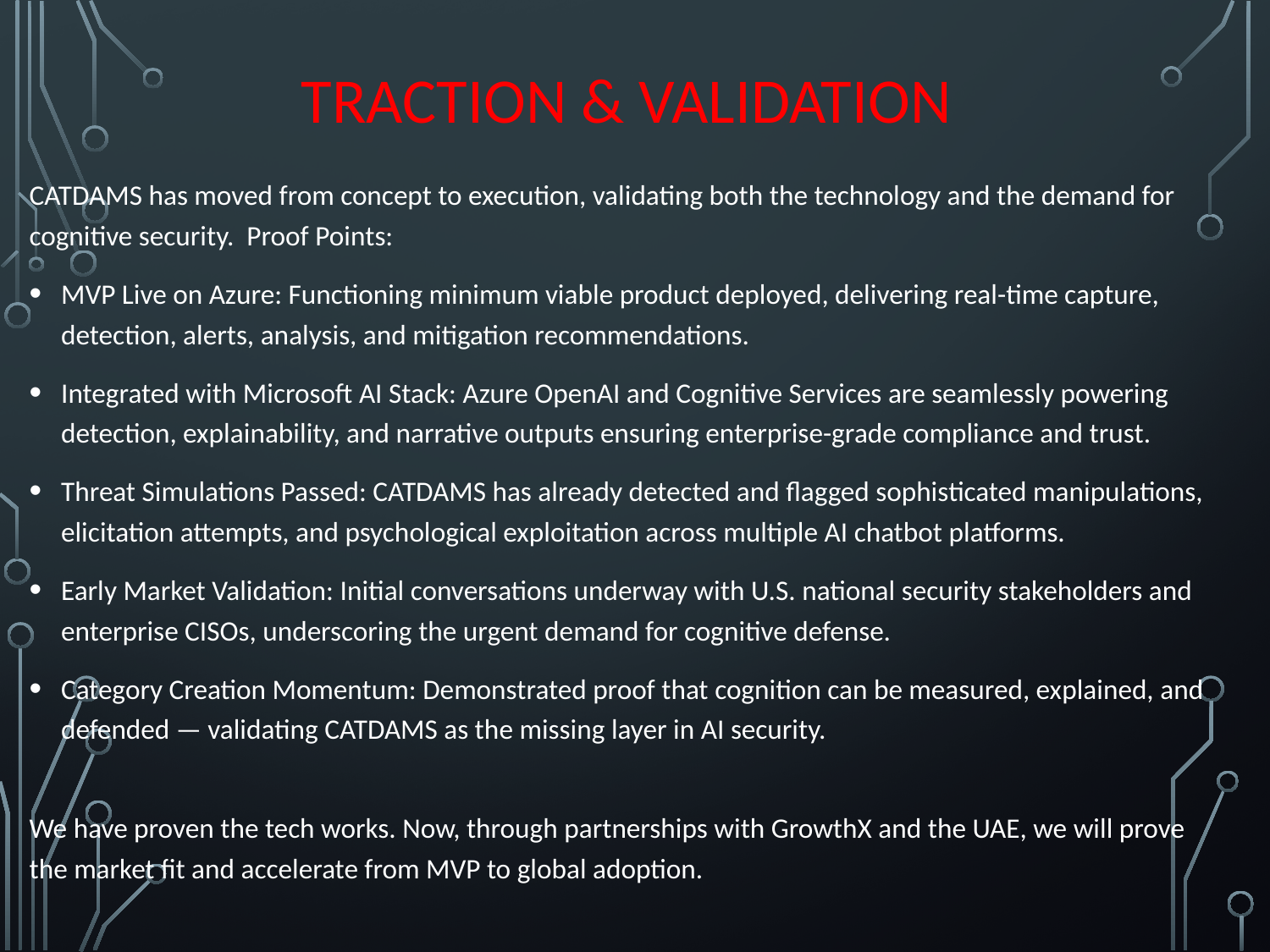

# Traction & Validation
CATDAMS has moved from concept to execution, validating both the technology and the demand for cognitive security.  Proof Points:
MVP Live on Azure: Functioning minimum viable product deployed, delivering real-time capture,  detection, alerts, analysis, and mitigation recommendations.
Integrated with Microsoft AI Stack: Azure OpenAI and Cognitive Services are seamlessly powering detection, explainability, and narrative outputs ensuring enterprise-grade compliance and trust.
Threat Simulations Passed: CATDAMS has already detected and flagged sophisticated manipulations, elicitation attempts, and psychological exploitation across multiple AI chatbot platforms.
Early Market Validation: Initial conversations underway with U.S. national security stakeholders and enterprise CISOs, underscoring the urgent demand for cognitive defense.
Category Creation Momentum: Demonstrated proof that cognition can be measured, explained, and defended — validating CATDAMS as the missing layer in AI security.
We have proven the tech works. Now, through partnerships with GrowthX and the UAE, we will prove the market fit and accelerate from MVP to global adoption.